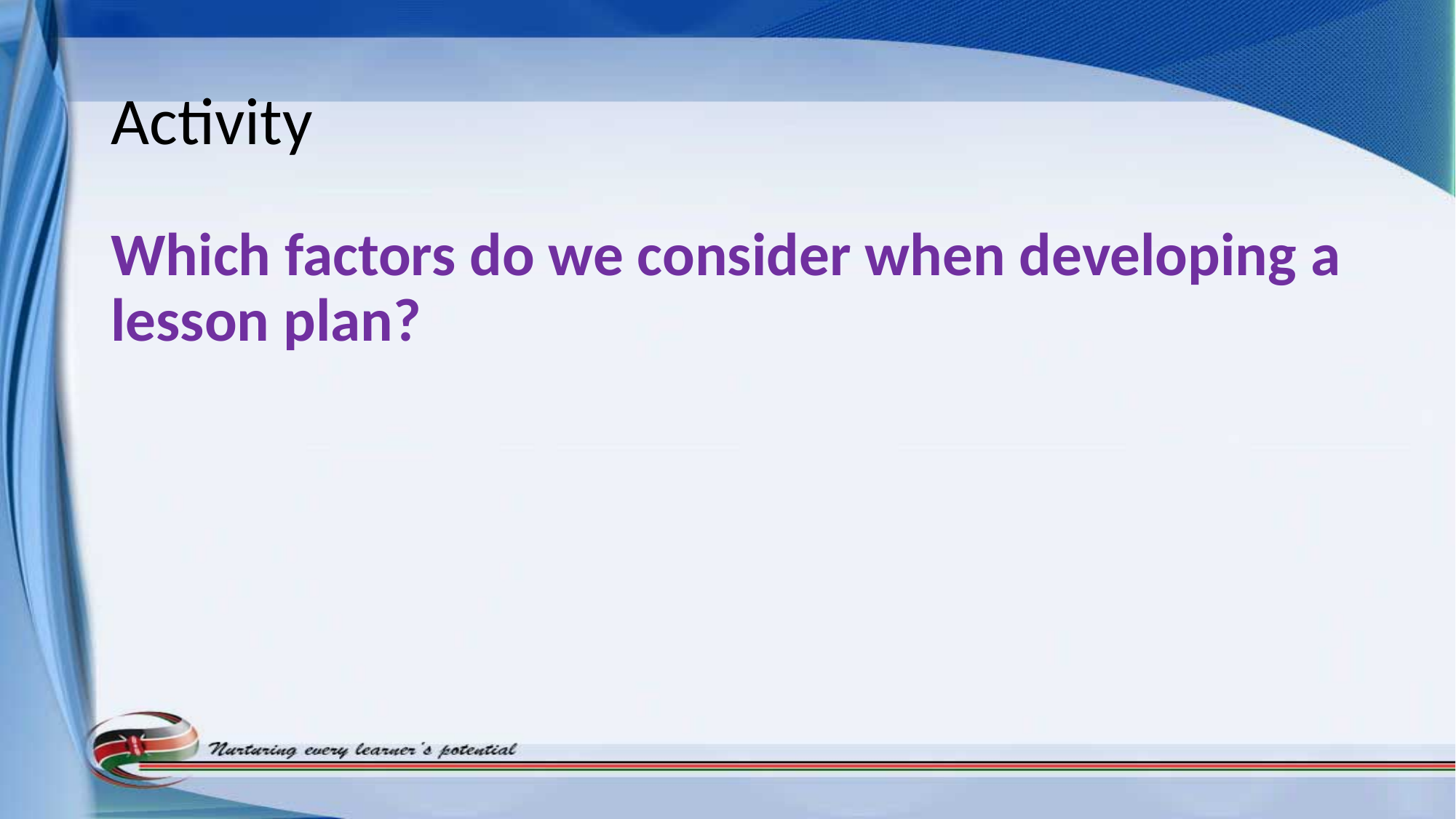

# Activity
Which factors do we consider when developing a lesson plan?